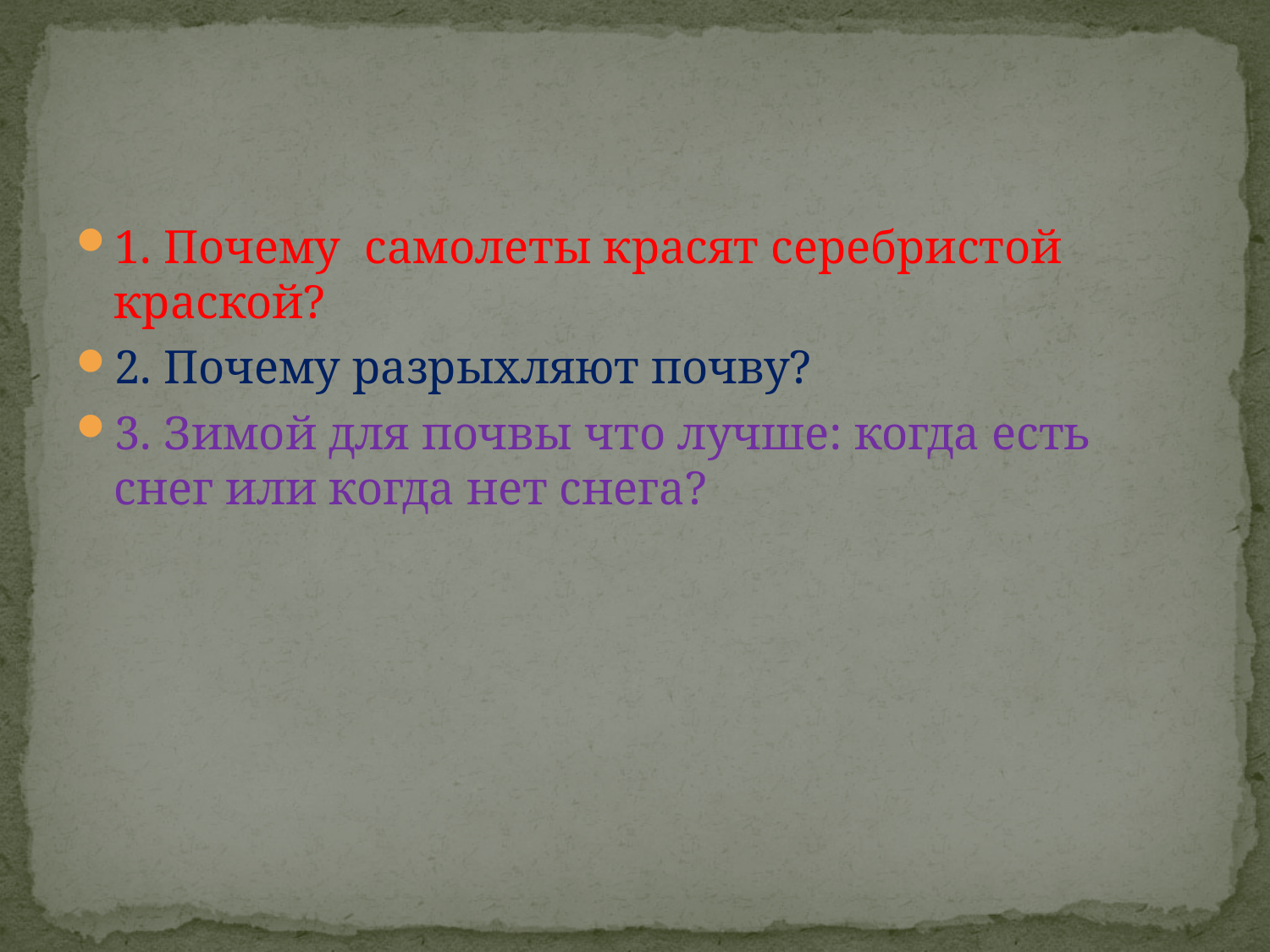

#
1. Почему  самолеты красят серебристой краской?
2. Почему разрыхляют почву?
3. Зимой для почвы что лучше: когда есть снег или когда нет снега?